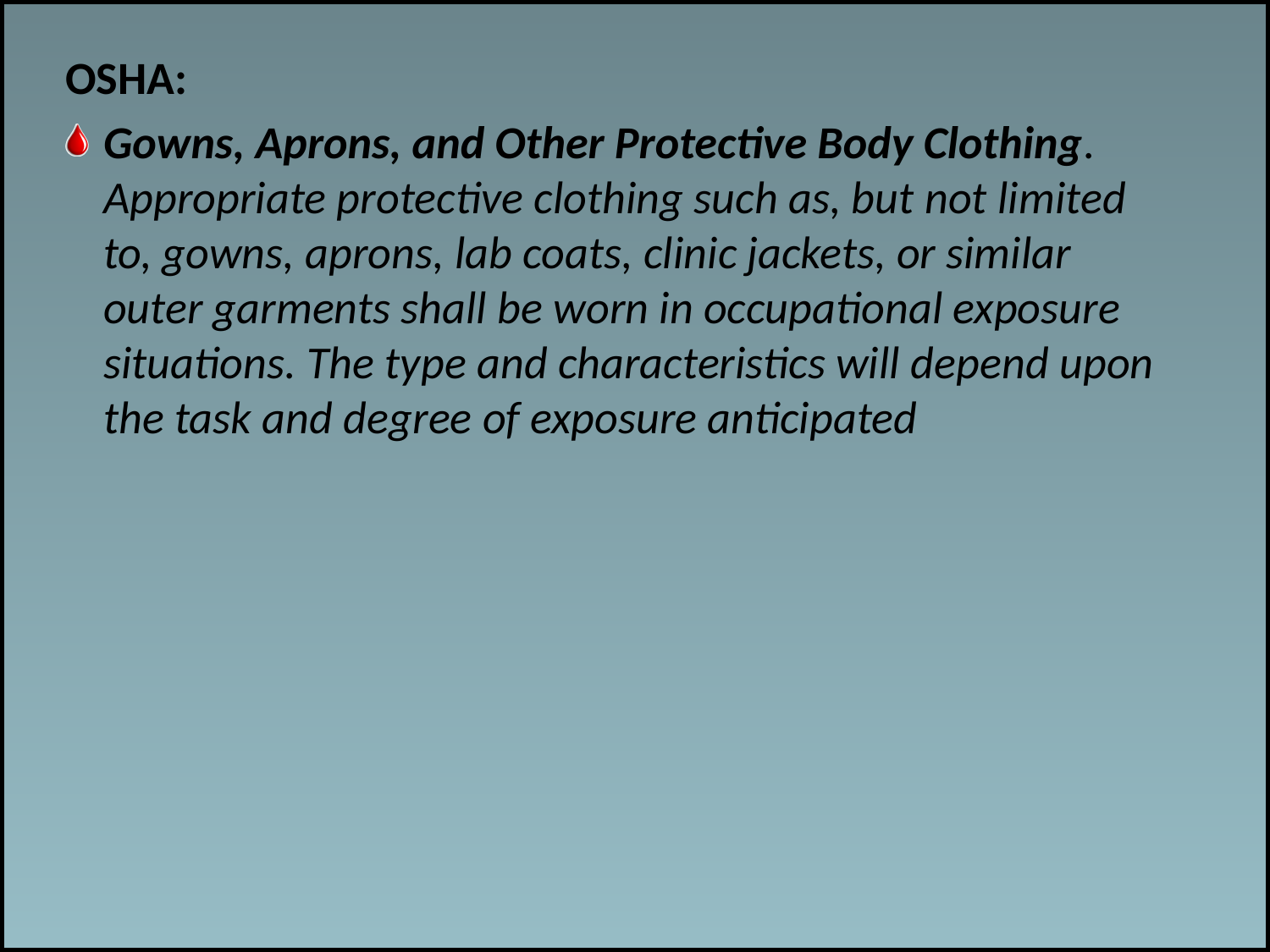

OSHA:
Gowns, Aprons, and Other Protective Body Clothing. Appropriate protective clothing such as, but not limited to, gowns, aprons, lab coats, clinic jackets, or similar outer garments shall be worn in occupational exposure situations. The type and characteristics will depend upon the task and degree of exposure anticipated
Work associated risks
#